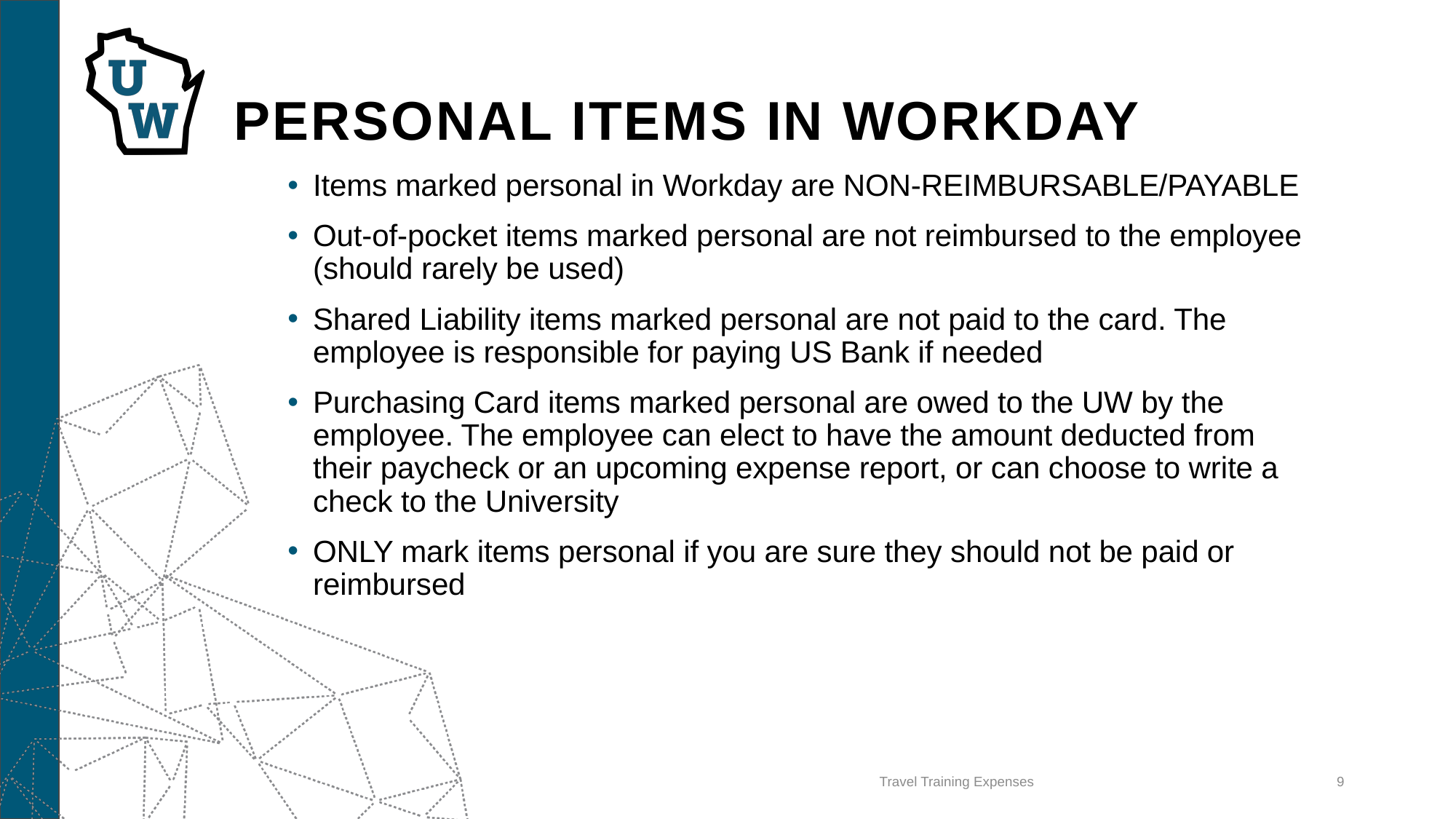

# Personal items in Workday
Items marked personal in Workday are NON-REIMBURSABLE/PAYABLE
Out-of-pocket items marked personal are not reimbursed to the employee (should rarely be used)
Shared Liability items marked personal are not paid to the card. The employee is responsible for paying US Bank if needed
Purchasing Card items marked personal are owed to the UW by the employee. The employee can elect to have the amount deducted from their paycheck or an upcoming expense report, or can choose to write a check to the University
ONLY mark items personal if you are sure they should not be paid or reimbursed
Travel Training Expenses
9